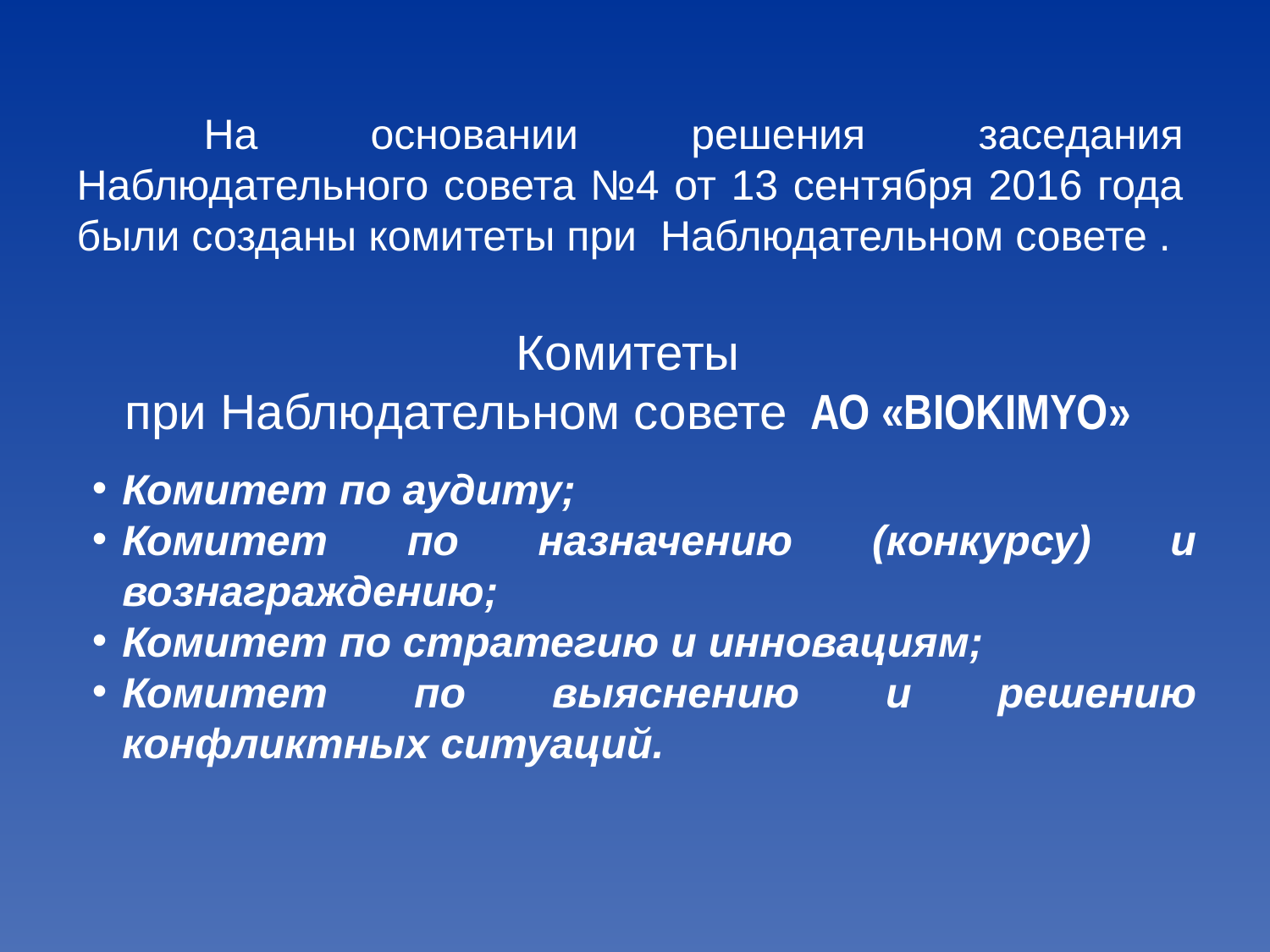

На основании решения заседания Наблюдательного совета №4 от 13 сентября 2016 года были созданы комитеты при  Наблюдательном совете .
# Комитеты при Наблюдательном совете  АО «BIOKIMYO»
Комитет по аудиту;
Комитет по назначению (конкурсу) и вознаграждению;
Комитет по стратегию и инновациям;
Комитет по выяснению и решению конфликтных ситуаций.